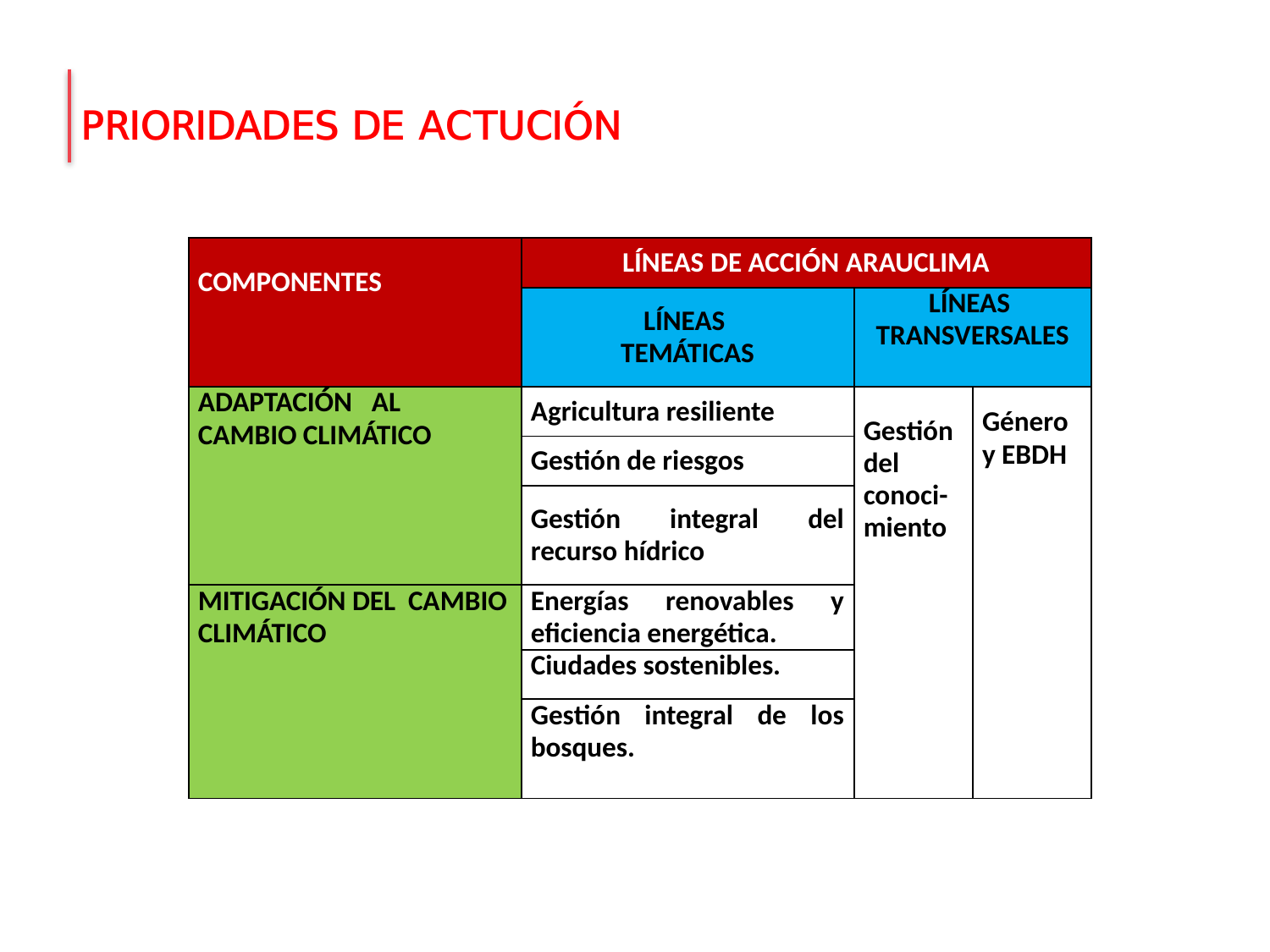

PRIORIDADES DE ACTUCIÓN
| COMPONENTES | LÍNEAS DE ACCIÓN ARAUCLIMA |  |  |
| --- | --- | --- | --- |
|  | LÍNEAS TEMÁTICAS | LÍNEAS TRANSVERSALES |  |
| ADAPTACIÓN   AL  CAMBIO CLIMÁTICO | Agricultura resiliente | Gestión del conoci-miento | Género y EBDH |
|  | Gestión de riesgos |  |  |
|  | Gestión integral del recurso hídrico |  |  |
| MITIGACIÓN DEL CAMBIO CLIMÁTICO | Energías renovables y eficiencia energética. |  |  |
|  | Ciudades sostenibles. |  |  |
|  | Gestión integral de los bosques. |  |  |